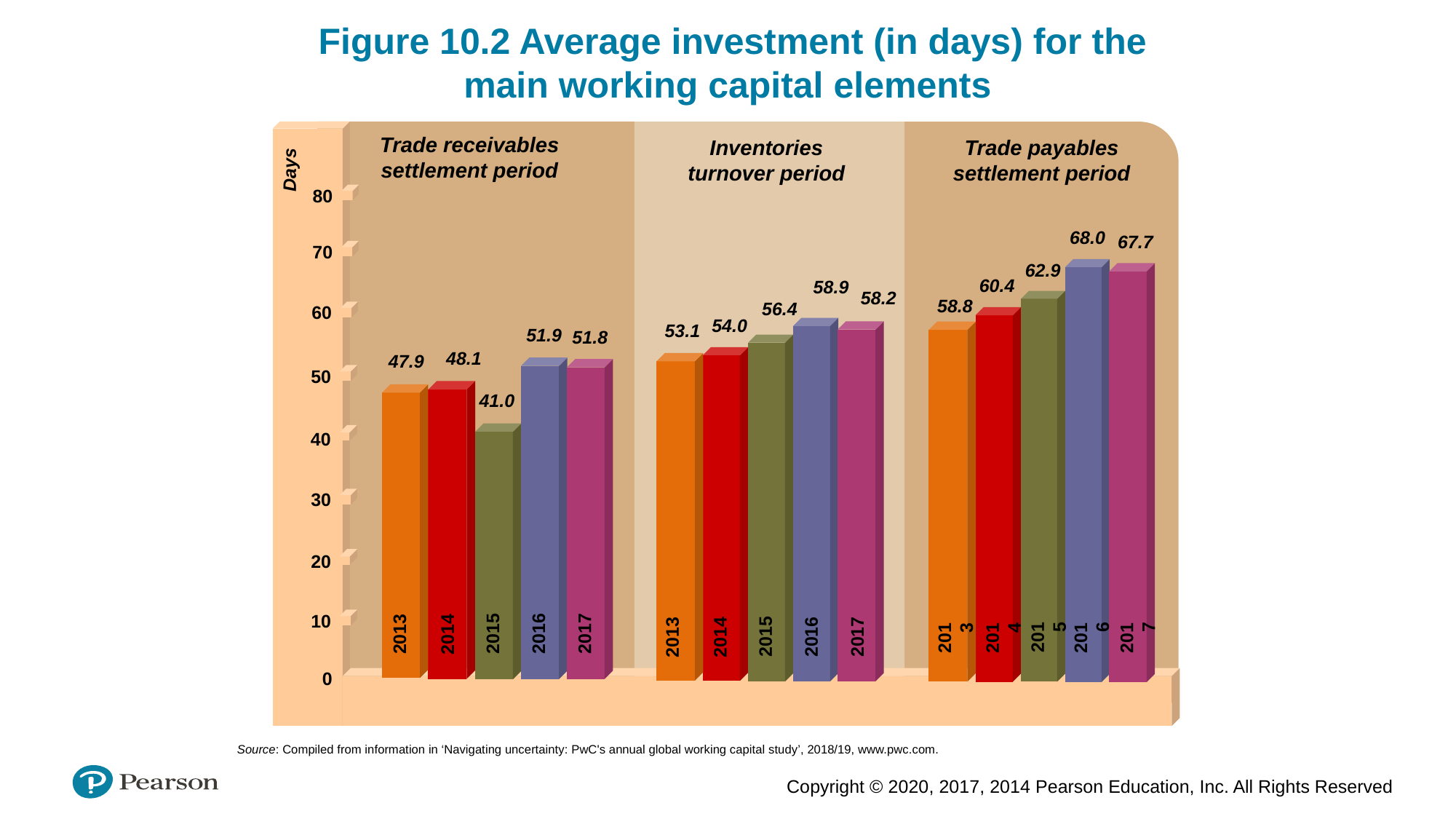

Figure 10.2 Average investment (in days) for the main working capital elements

Trade receivables settlement period
Inventories turnover period
Trade payables settlement period
Days
68.0
67.7
70

62.9

60.4
58.9
58.2
58.8

56.4
60

54.0
53.1

51.9
51.8

48.1
47.9

50

41.0

40

30

20

2015
2016
2017
2013
2014
2015
2016
2017
2013
2014
2015
2016
2017
2013
2014
10

0

80

Source: Compiled from information in ‘Navigating uncertainty: PwC's annual global working capital study’, 2018/19, www.pwc.com.